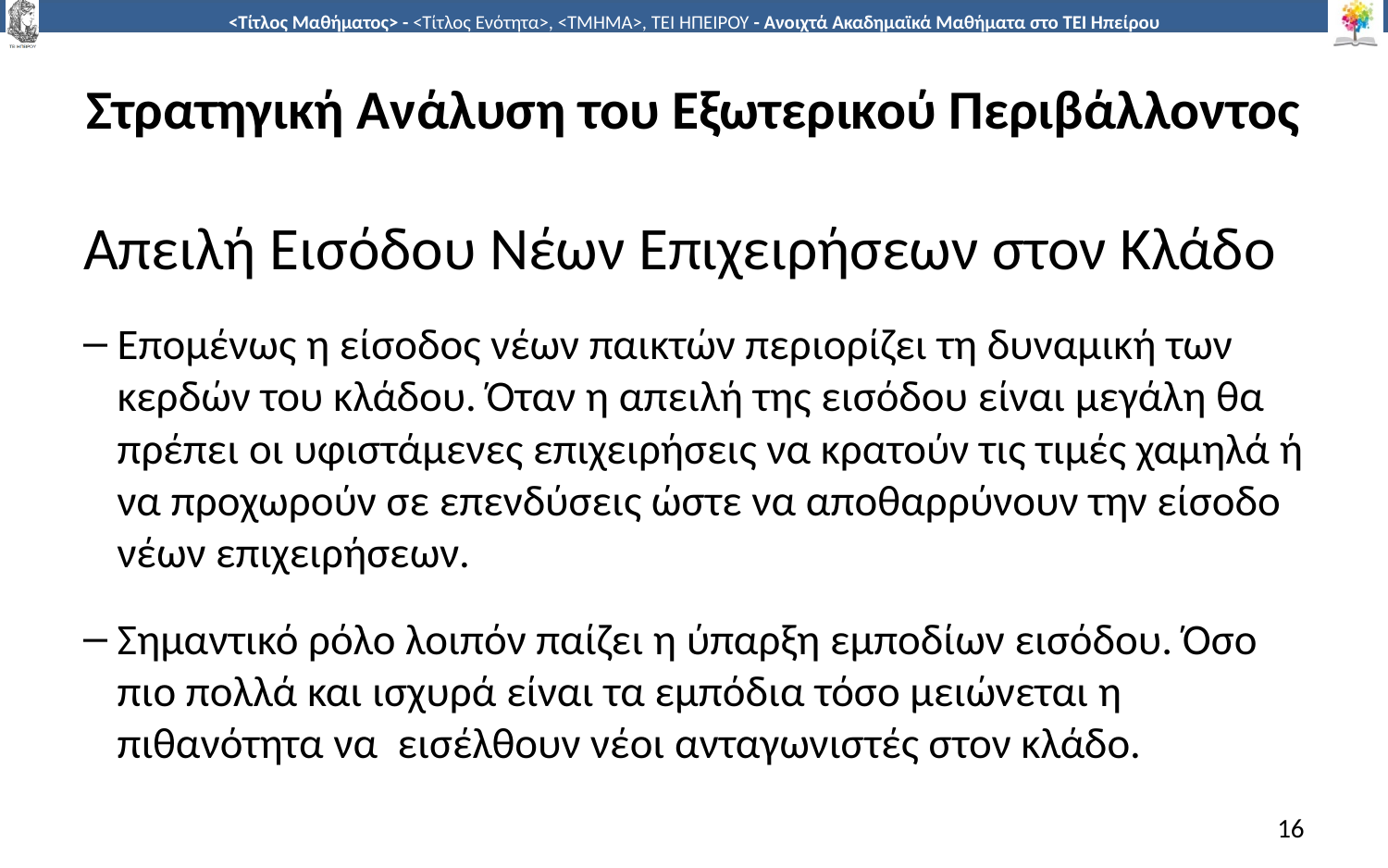

# Στρατηγική Ανάλυση του Εξωτερικού Περιβάλλοντος
Απειλή Εισόδου Νέων Επιχειρήσεων στον Κλάδο
Επομένως η είσοδος νέων παικτών περιορίζει τη δυναμική των κερδών του κλάδου. Όταν η απειλή της εισόδου είναι μεγάλη θα πρέπει οι υφιστάμενες επιχειρήσεις να κρατούν τις τιμές χαμηλά ή να προχωρούν σε επενδύσεις ώστε να αποθαρρύνουν την είσοδο νέων επιχειρήσεων.
Σημαντικό ρόλο λοιπόν παίζει η ύπαρξη εμποδίων εισόδου. Όσο πιο πολλά και ισχυρά είναι τα εμπόδια τόσο μειώνεται η πιθανότητα να  εισέλθουν νέοι ανταγωνιστές στον κλάδο.

16